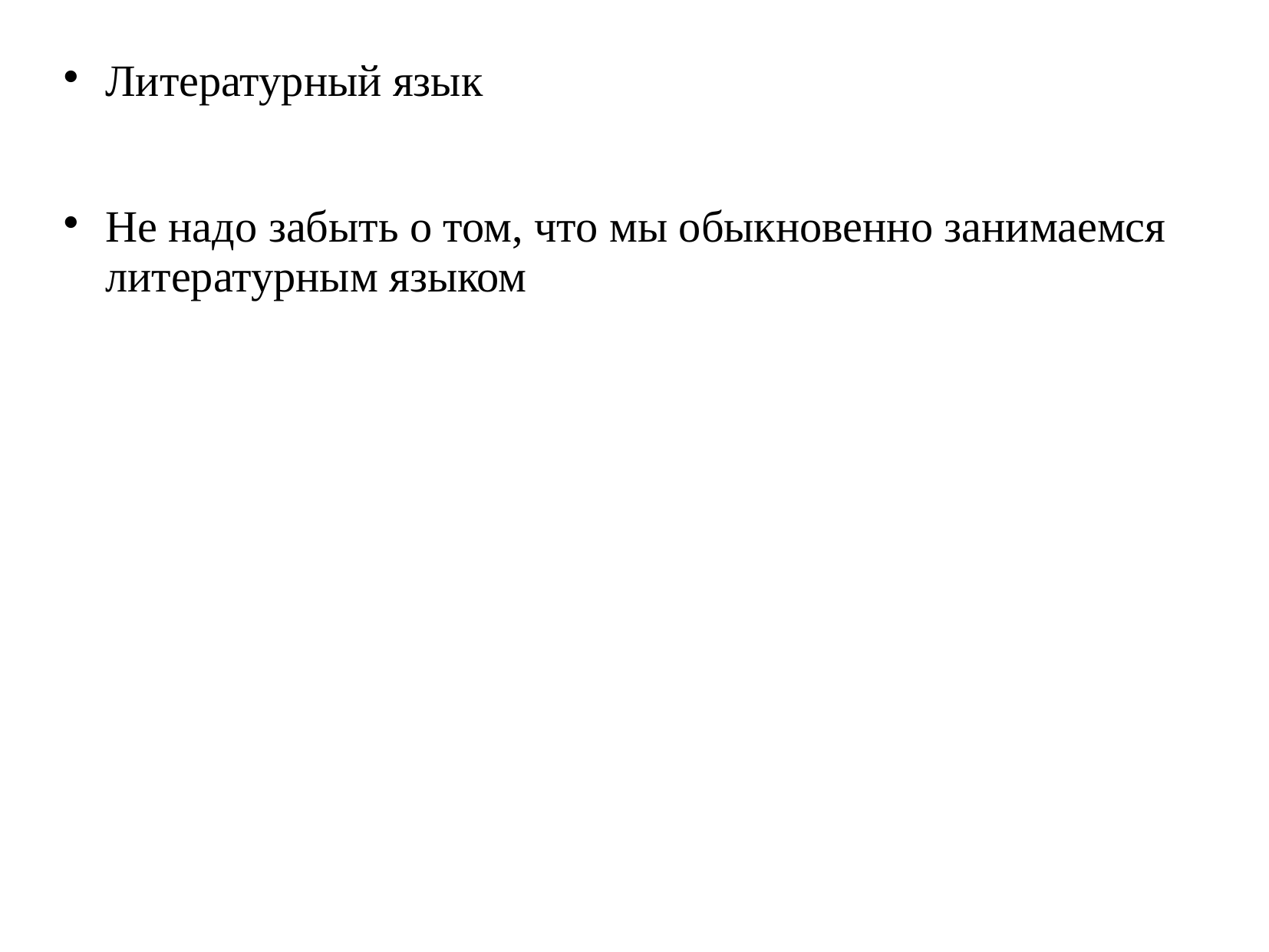

# Литературный язык

Не надо забыть о том, что мы обыкновенно занимаемся литературным языком